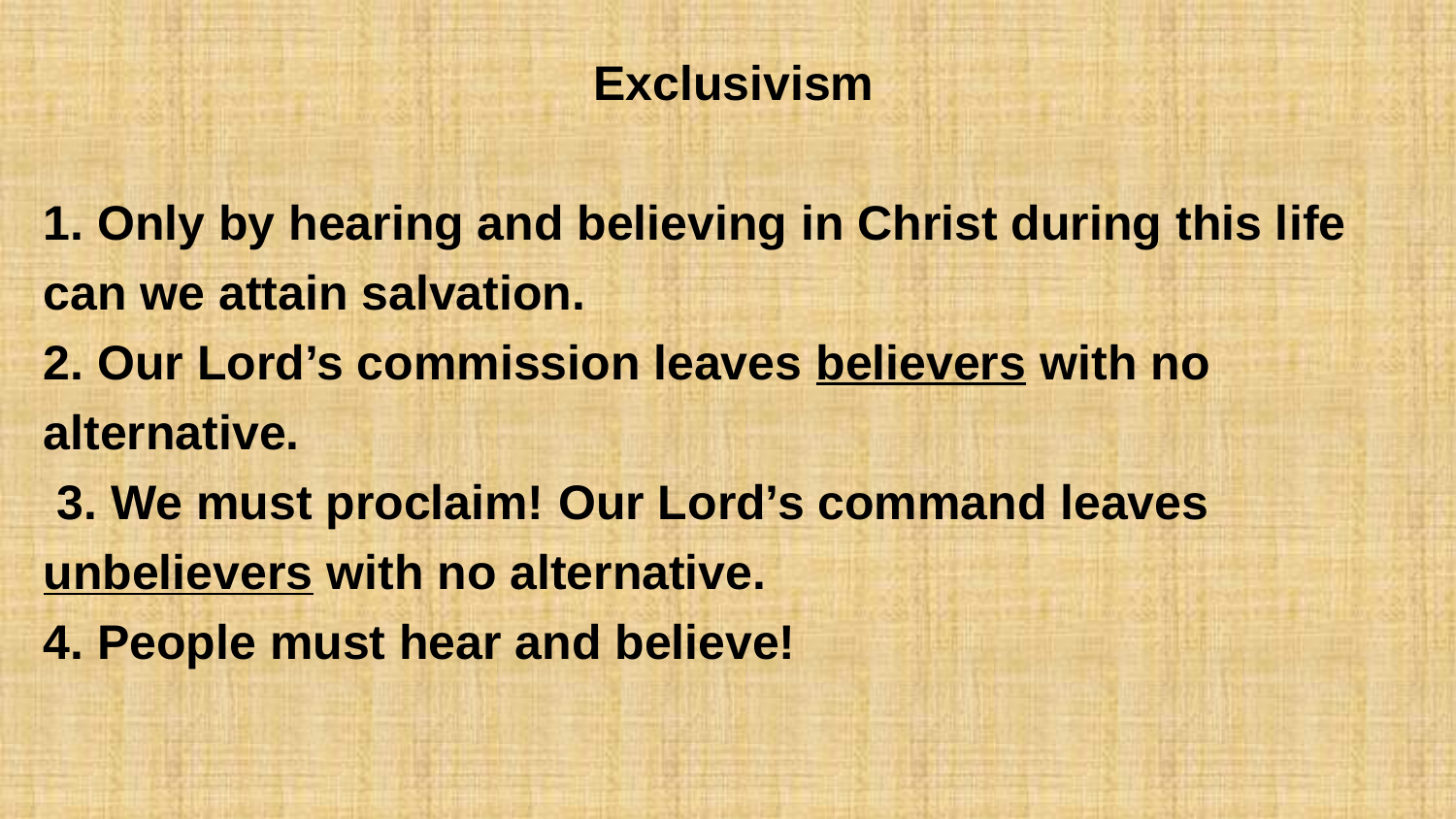

Exclusivism

1. Only by hearing and believing in Christ during this life can we attain salvation.
2. Our Lord’s commission leaves believers with no alternative.
 3. We must proclaim! Our Lord’s command leaves unbelievers with no alternative.
4. People must hear and believe!